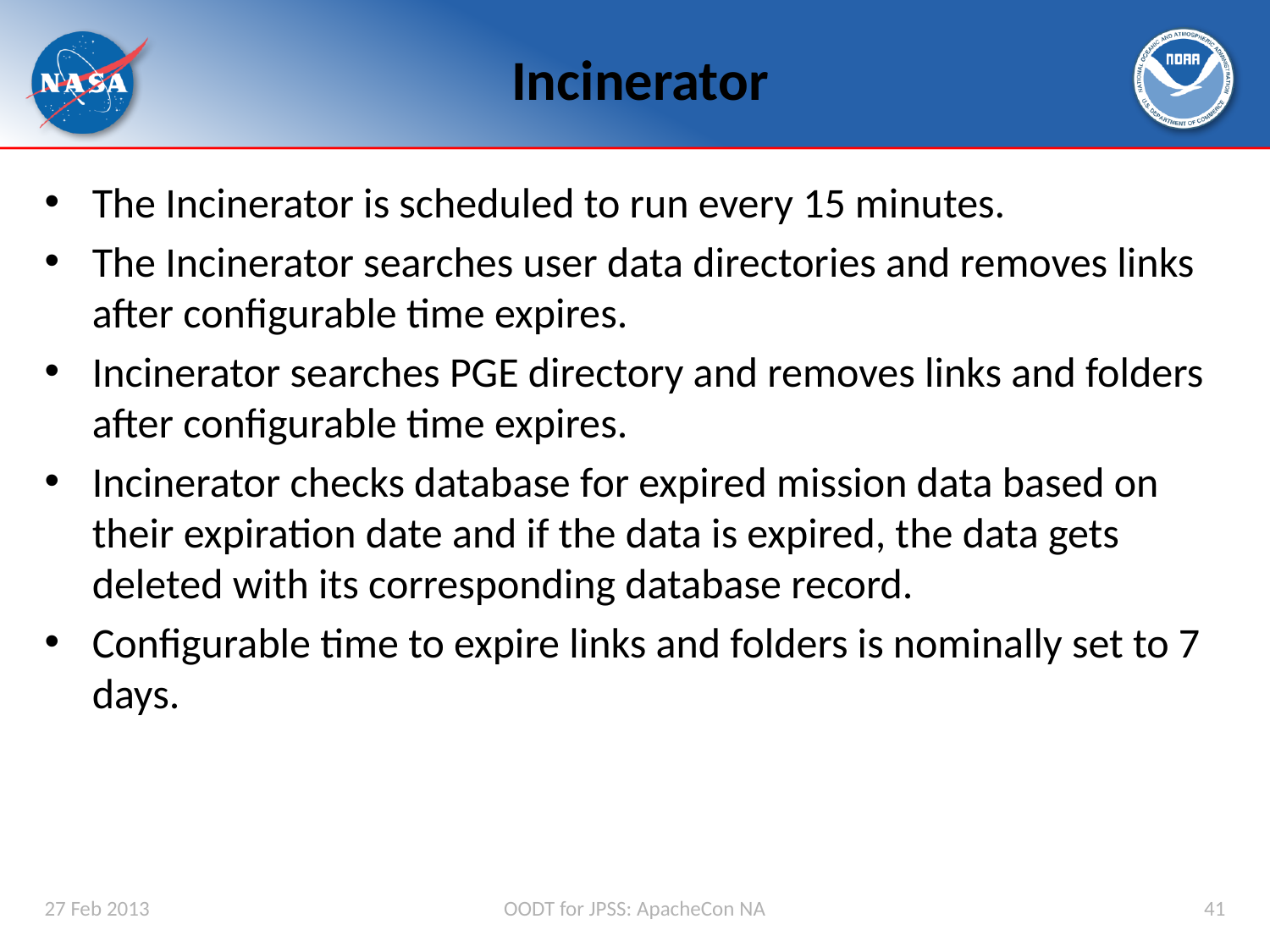

# Incinerator
The Incinerator is scheduled to run every 15 minutes.
The Incinerator searches user data directories and removes links after configurable time expires.
Incinerator searches PGE directory and removes links and folders after configurable time expires.
Incinerator checks database for expired mission data based on their expiration date and if the data is expired, the data gets deleted with its corresponding database record.
Configurable time to expire links and folders is nominally set to 7 days.
27 Feb 2013
OODT for JPSS: ApacheCon NA
41